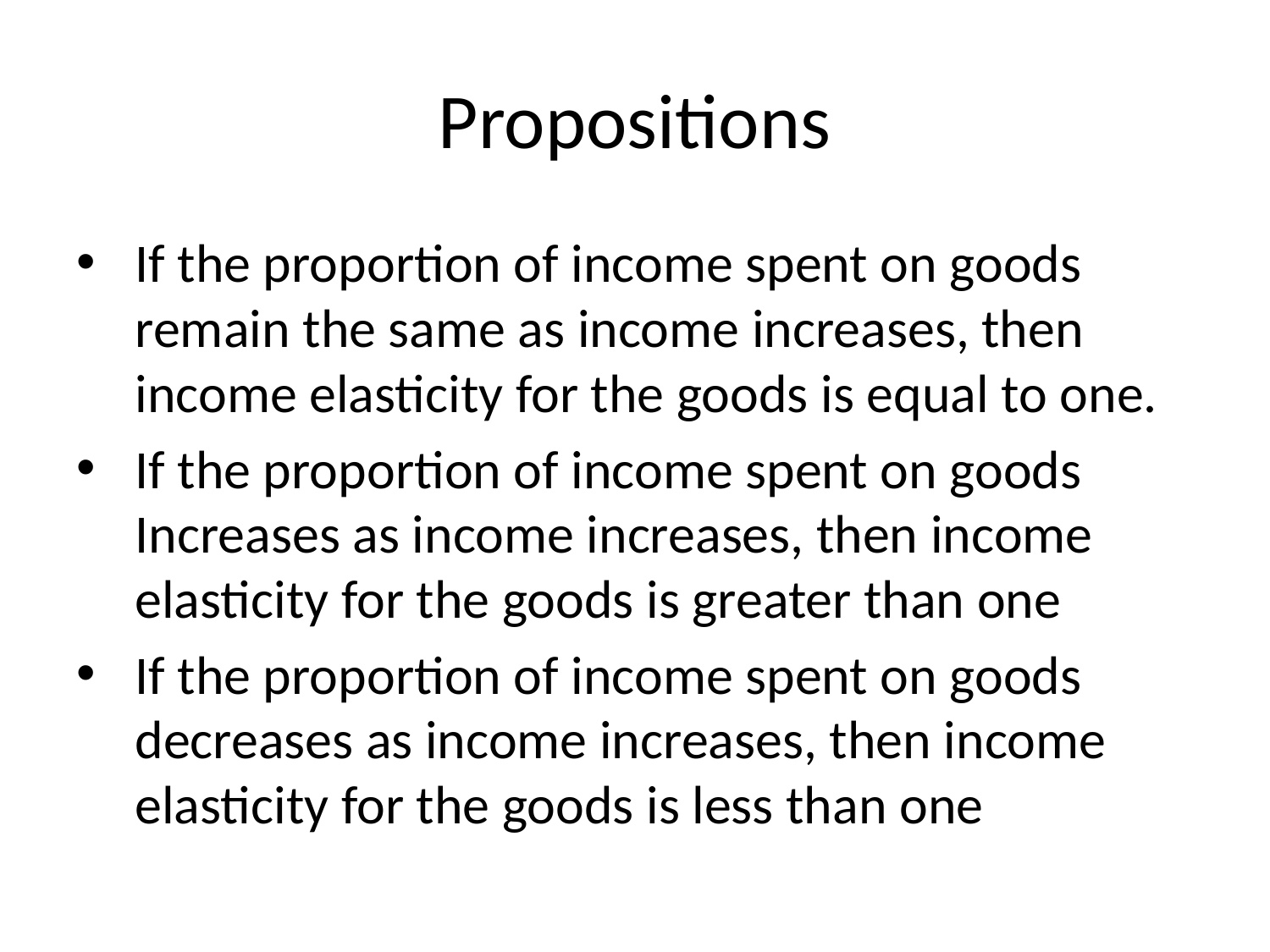

# Propositions
If the proportion of income spent on goods remain the same as income increases, then income elasticity for the goods is equal to one.
If the proportion of income spent on goods Increases as income increases, then income elasticity for the goods is greater than one
If the proportion of income spent on goods decreases as income increases, then income elasticity for the goods is less than one